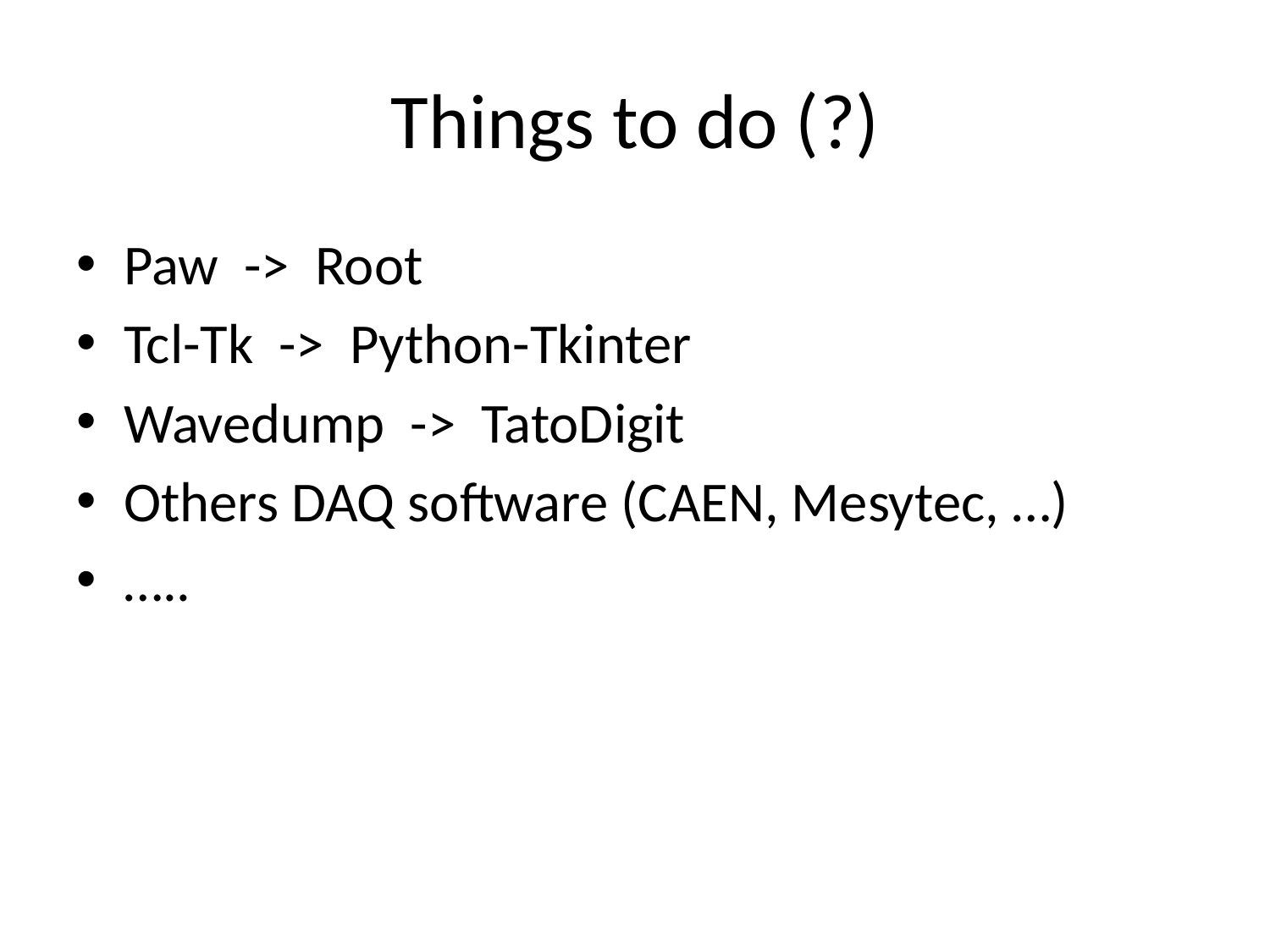

# Things to do (?)
Paw  ->  Root
Tcl-Tk  ->  Python-Tkinter
Wavedump  ->  TatoDigit
Others DAQ software (CAEN, Mesytec, …)
…..